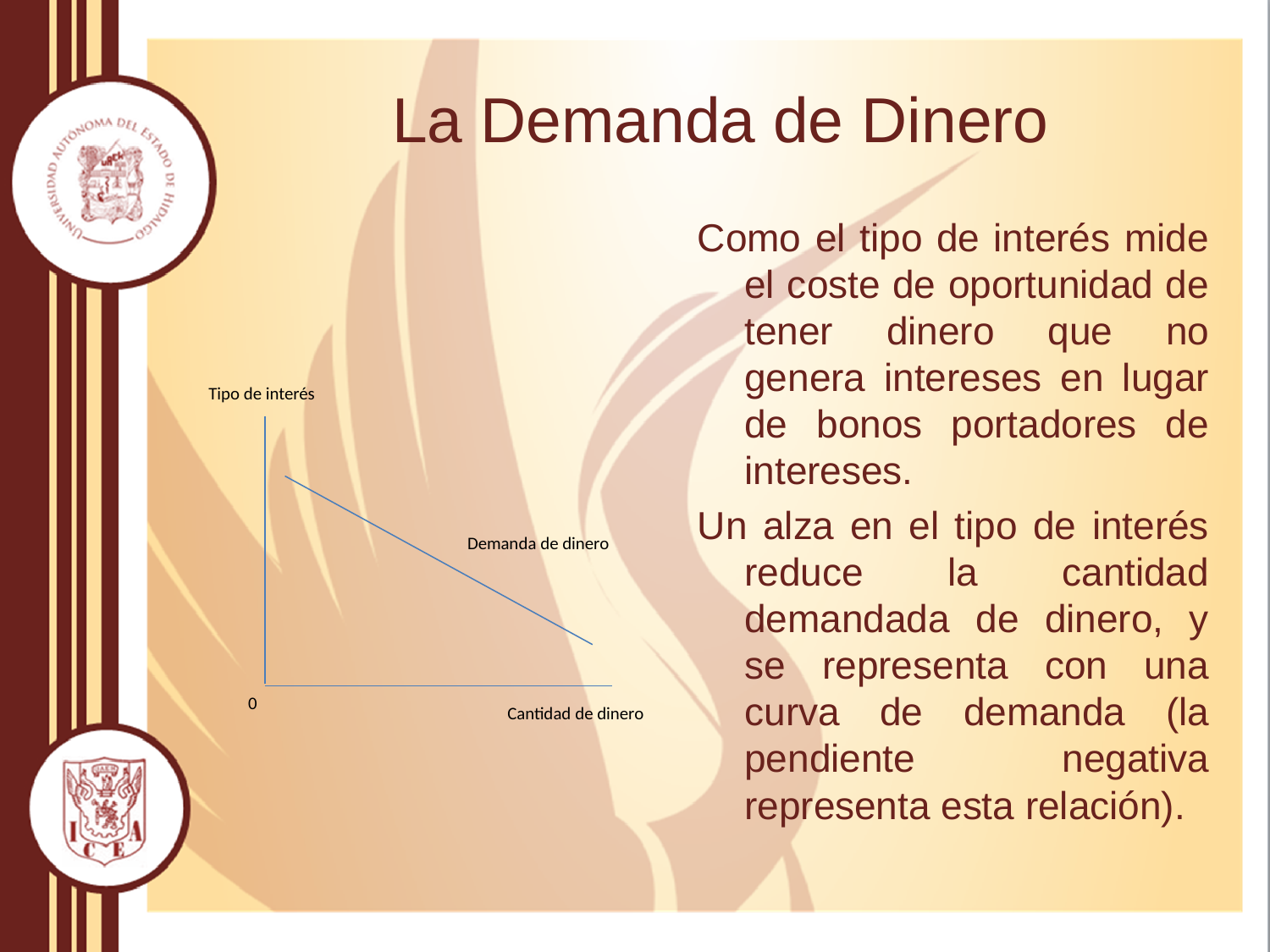

# La Demanda de Dinero
Como el tipo de interés mide el coste de oportunidad de tener dinero que no genera intereses en lugar de bonos portadores de intereses.
Un alza en el tipo de interés reduce la cantidad demandada de dinero, y se representa con una curva de demanda (la pendiente negativa representa esta relación).

Tipo de interés
Demanda de dinero
0
Cantidad de dinero